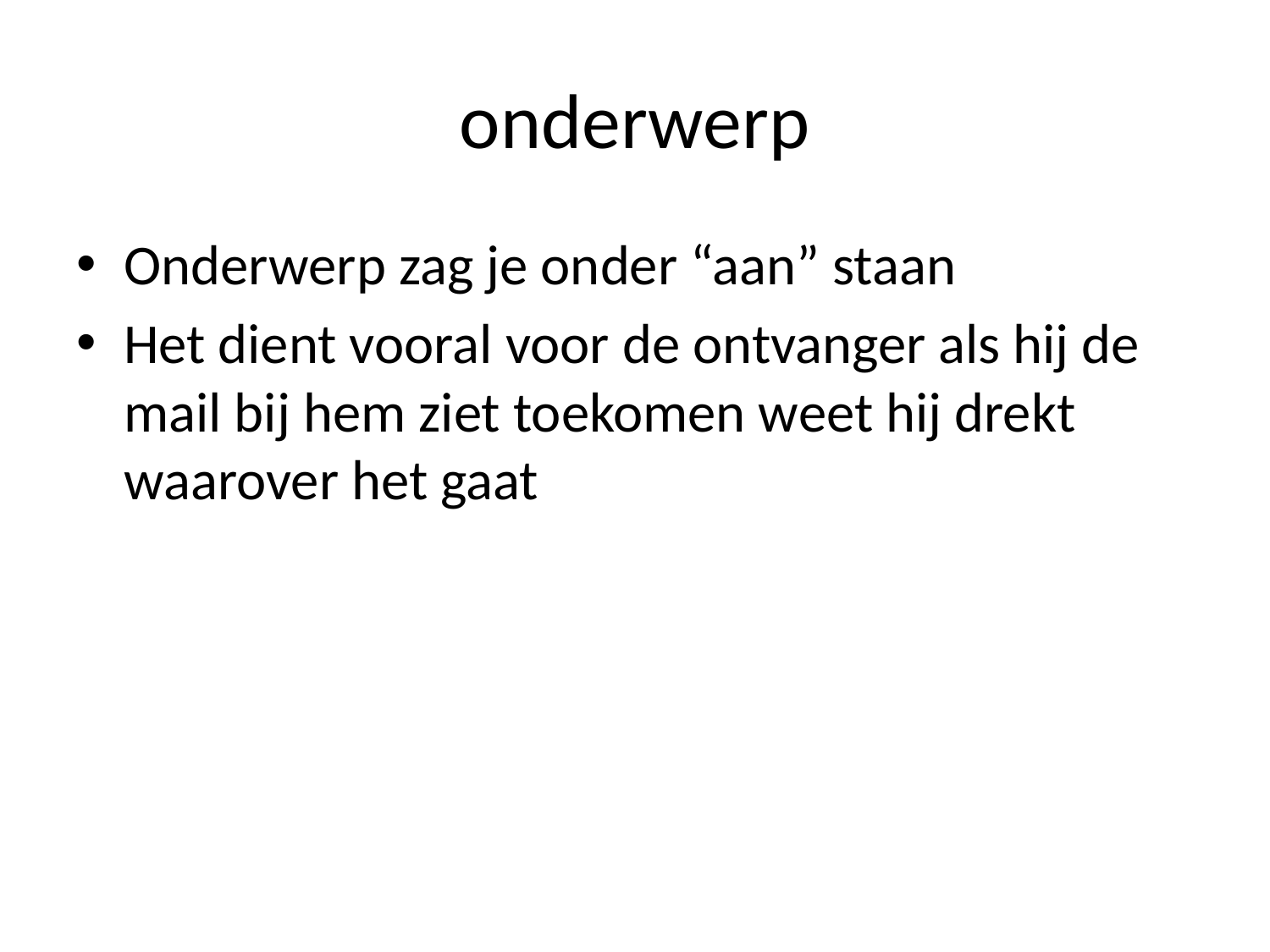

# onderwerp
Onderwerp zag je onder “aan” staan
Het dient vooral voor de ontvanger als hij de mail bij hem ziet toekomen weet hij drekt waarover het gaat